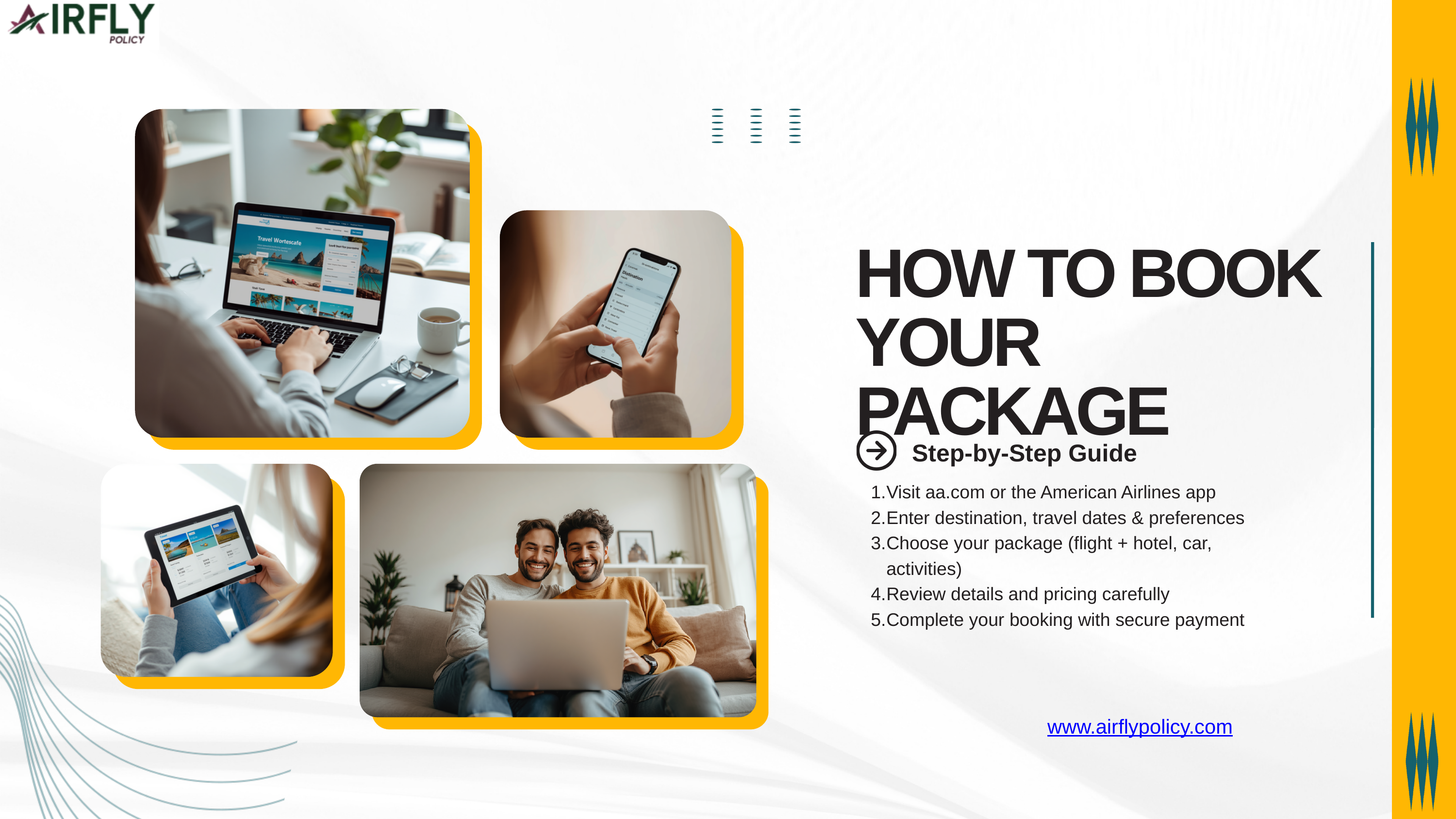

HOW TO BOOK YOUR PACKAGE

Step-by-Step Guide

Visit aa.com or the American Airlines app
Enter destination, travel dates & preferences
Choose your package (flight + hotel, car, activities)
Review details and pricing carefully
Complete your booking with secure payment

www.airflypolicy.com